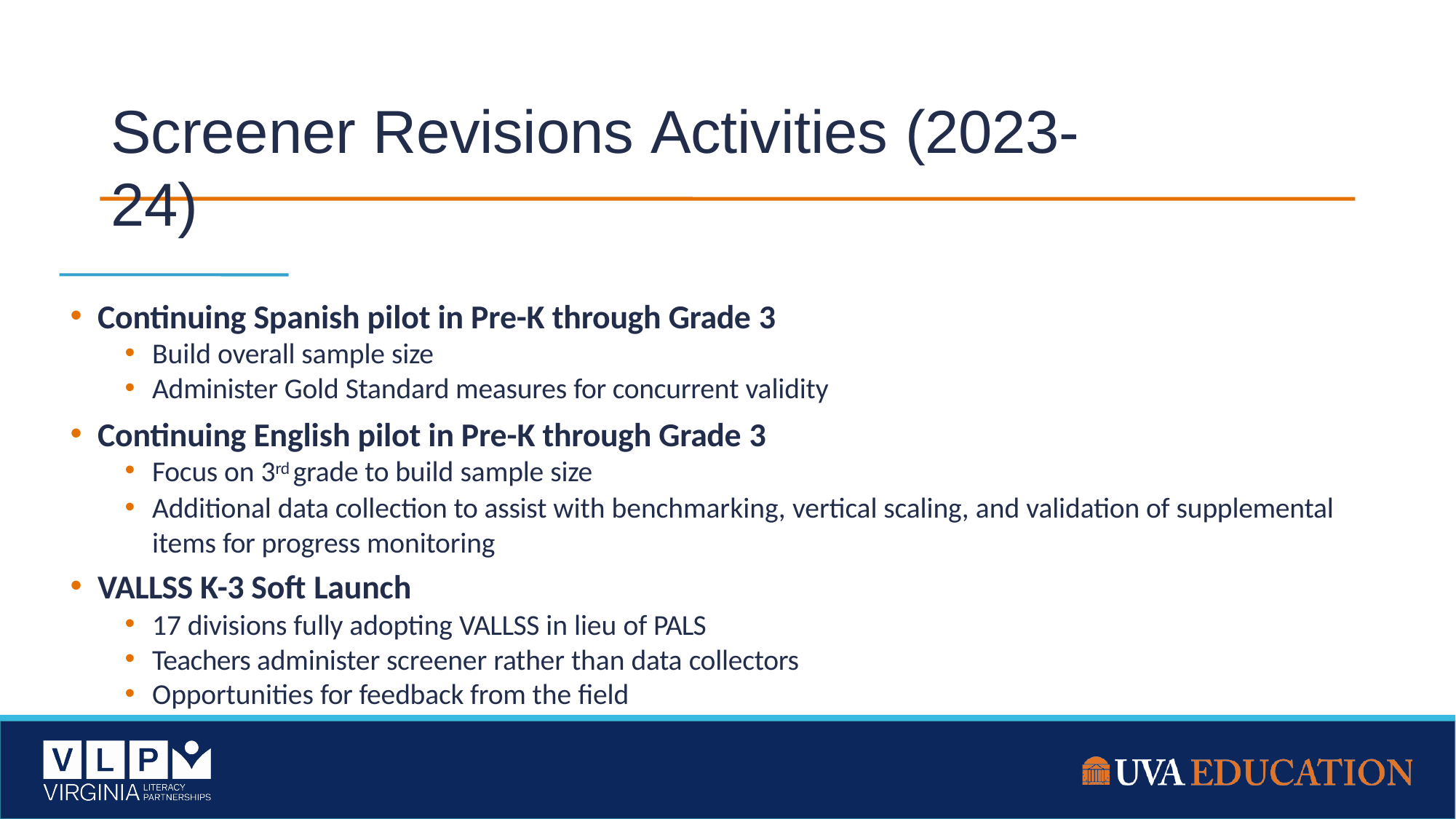

# Screener Revisions Activities (2023-24)

Continuing Spanish pilot in Pre-K through Grade 3
Build overall sample size
Administer Gold Standard measures for concurrent validity
Continuing English pilot in Pre-K through Grade 3
Focus on 3rd grade to build sample size
Additional data collection to assist with benchmarking, vertical scaling, and validation of supplemental  items for progress monitoring
VALLSS K-3 Soft Launch
17 divisions fully adopting VALLSS in lieu of PALS
Teachers administer screener rather than data collectors
Opportunities for feedback from the field